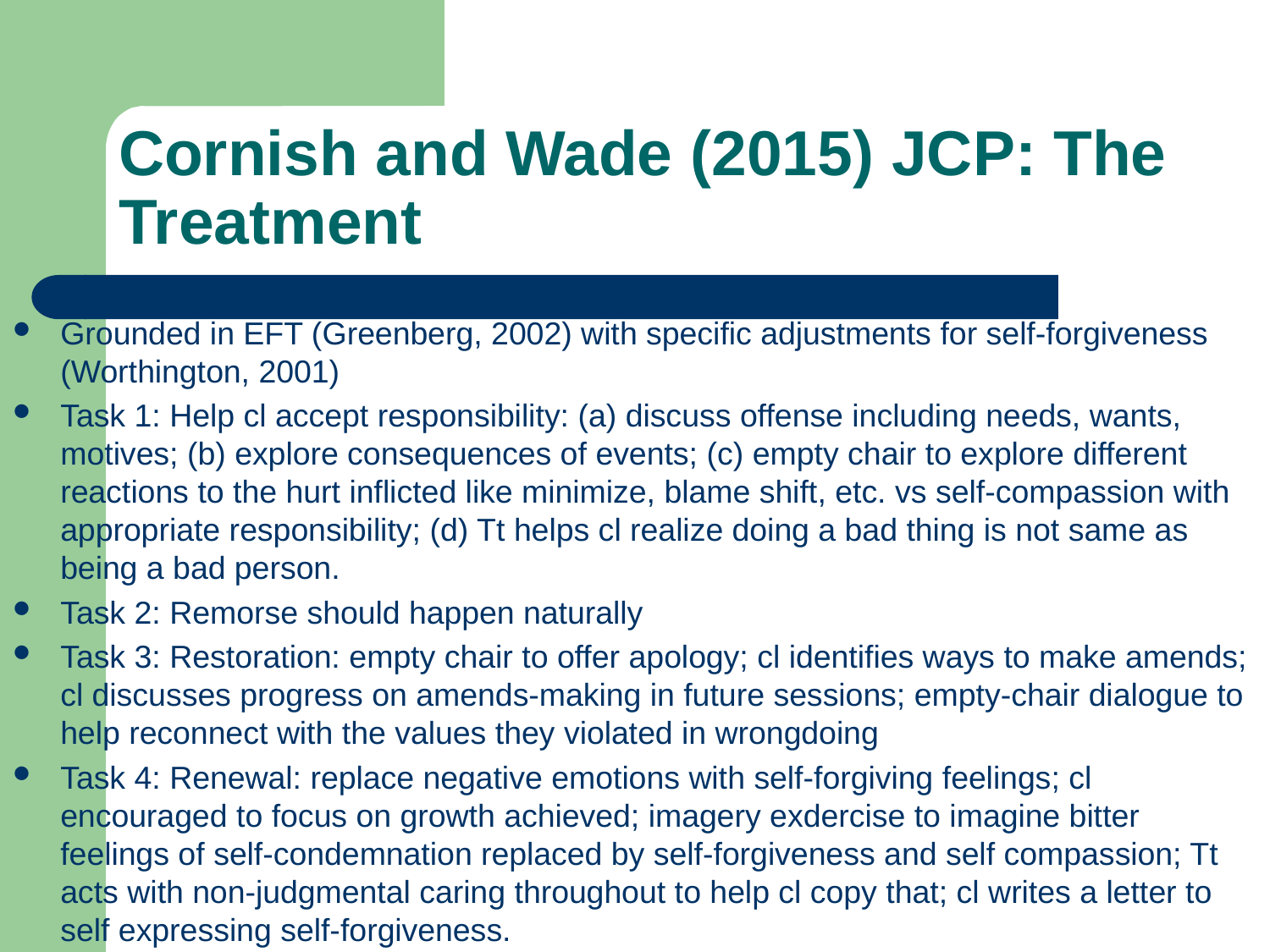

# Cornish and Wade (2015) JCP: The Treatment
Grounded in EFT (Greenberg, 2002) with specific adjustments for self-forgiveness (Worthington, 2001)
Task 1: Help cl accept responsibility: (a) discuss offense including needs, wants, motives; (b) explore consequences of events; (c) empty chair to explore different reactions to the hurt inflicted like minimize, blame shift, etc. vs self-compassion with appropriate responsibility; (d) Tt helps cl realize doing a bad thing is not same as being a bad person.
Task 2: Remorse should happen naturally
Task 3: Restoration: empty chair to offer apology; cl identifies ways to make amends; cl discusses progress on amends-making in future sessions; empty-chair dialogue to help reconnect with the values they violated in wrongdoing
Task 4: Renewal: replace negative emotions with self-forgiving feelings; cl encouraged to focus on growth achieved; imagery exdercise to imagine bitter feelings of self-condemnation replaced by self-forgiveness and self compassion; Tt acts with non-judgmental caring throughout to help cl copy that; cl writes a letter to self expressing self-forgiveness.